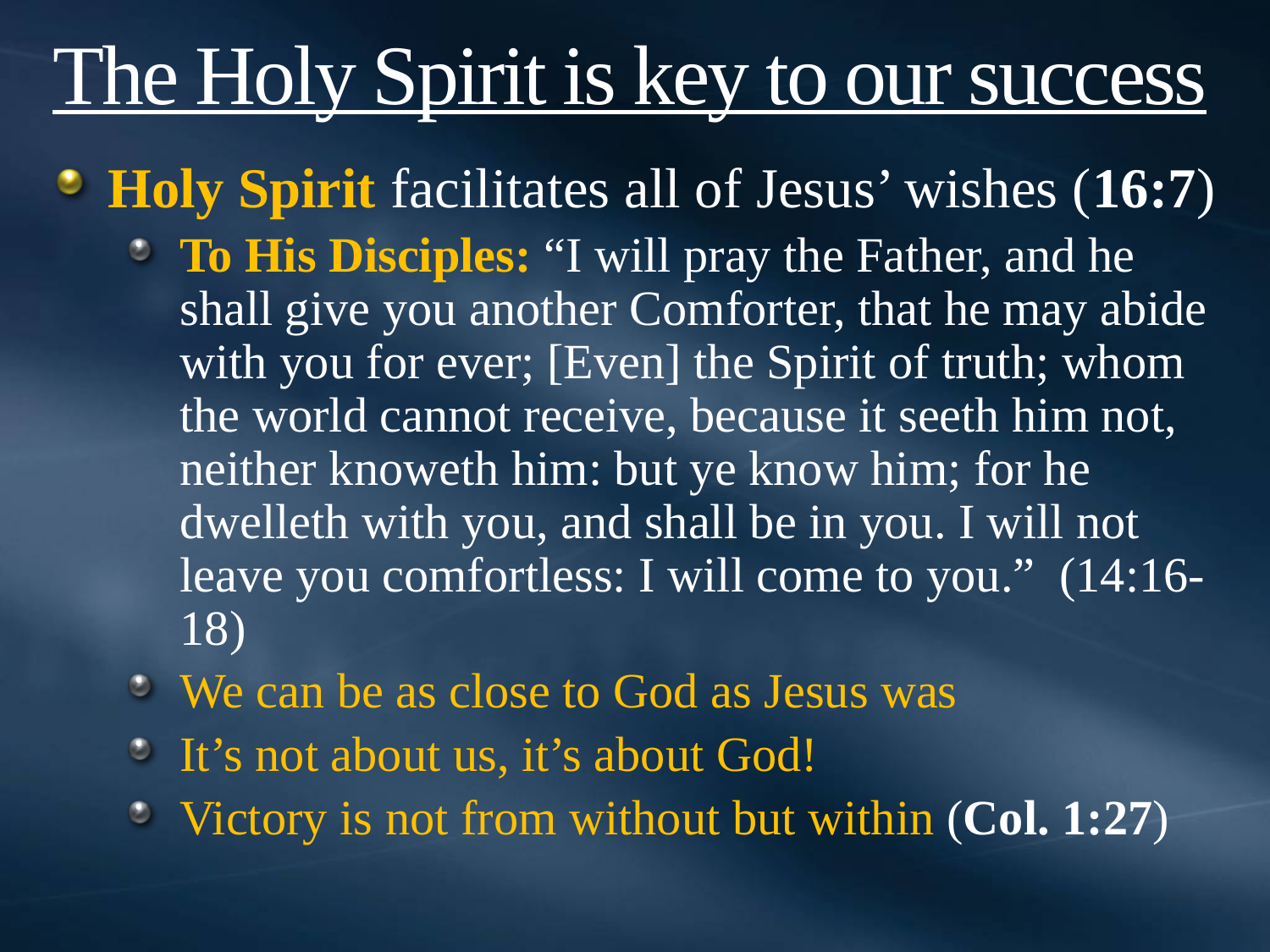

# The Holy Spirit is key to our success
Holy Spirit facilitates all of Jesus’ wishes (16:7)
To His Disciples: “I will pray the Father, and he shall give you another Comforter, that he may abide with you for ever; [Even] the Spirit of truth; whom the world cannot receive, because it seeth him not, neither knoweth him: but ye know him; for he dwelleth with you, and shall be in you. I will not leave you comfortless: I will come to you.”  (14:16-18)
We can be as close to God as Jesus was
It’s not about us, it’s about God!
Victory is not from without but within (Col. 1:27)